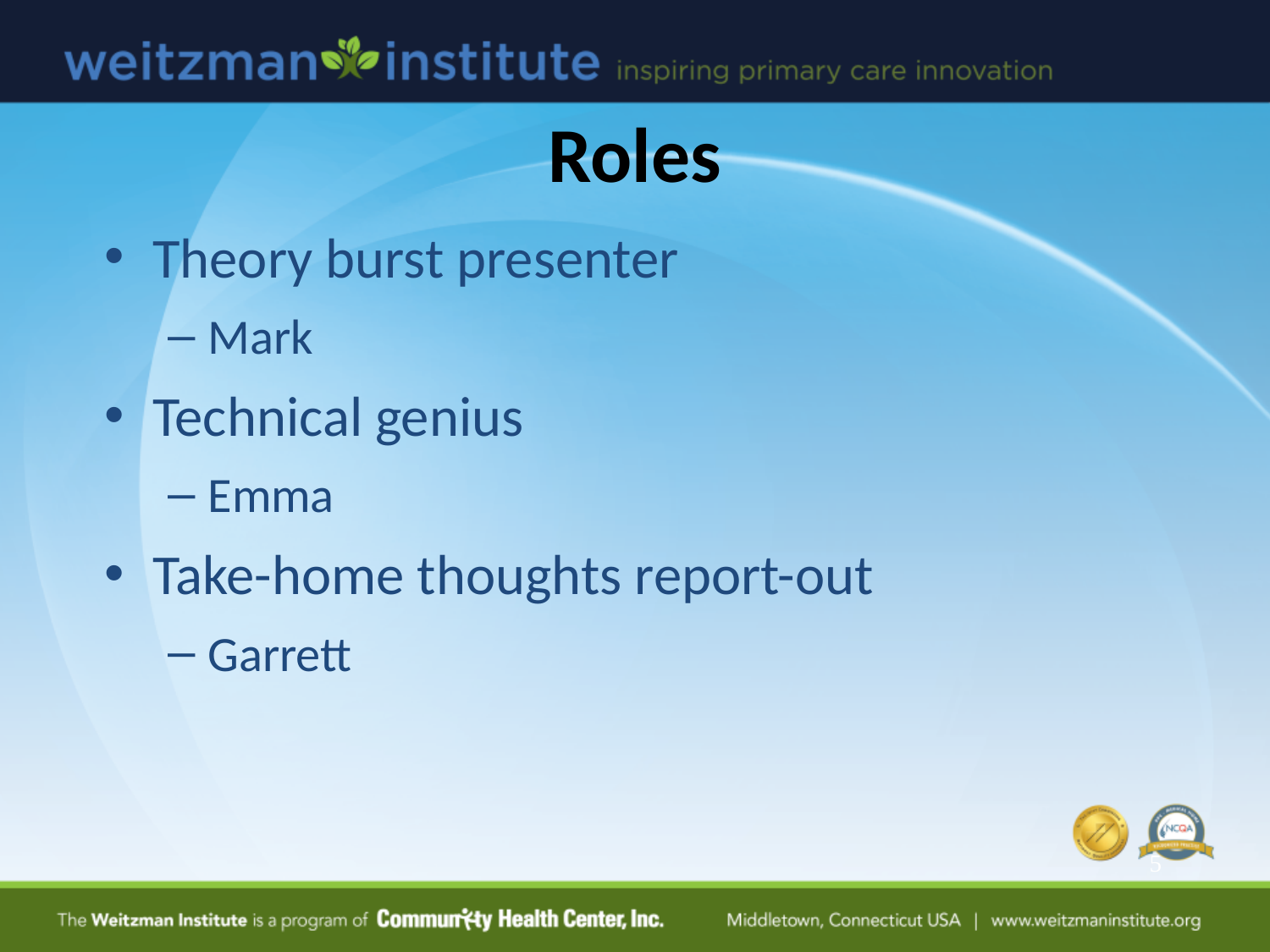

# Roles
Theory burst presenter
Mark
Technical genius
Emma
Take-home thoughts report-out
Garrett

5